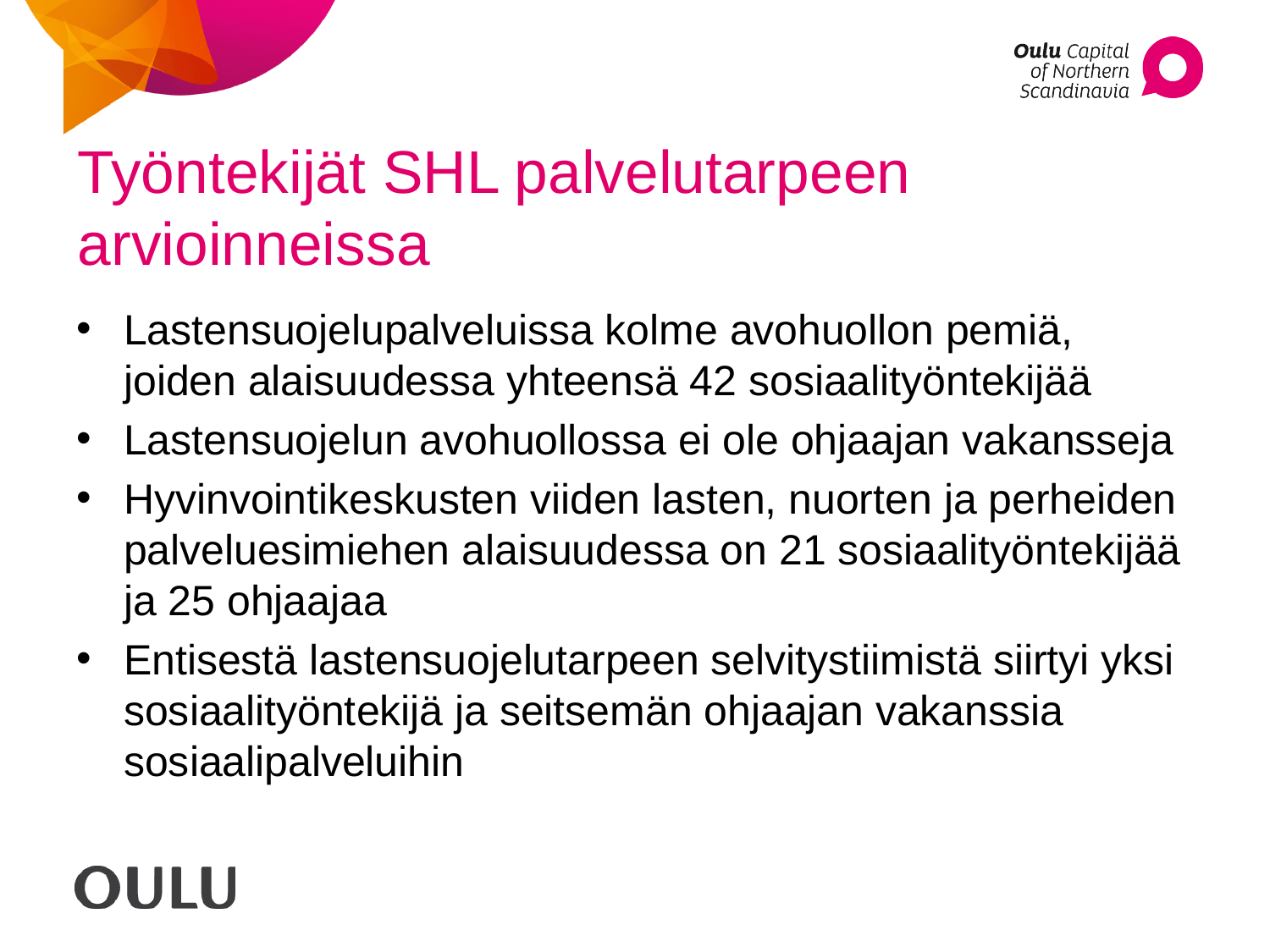

# Työntekijät SHL palvelutarpeen arvioinneissa
Lastensuojelupalveluissa kolme avohuollon pemiä, joiden alaisuudessa yhteensä 42 sosiaalityöntekijää
Lastensuojelun avohuollossa ei ole ohjaajan vakansseja
Hyvinvointikeskusten viiden lasten, nuorten ja perheiden palveluesimiehen alaisuudessa on 21 sosiaalityöntekijää ja 25 ohjaajaa
Entisestä lastensuojelutarpeen selvitystiimistä siirtyi yksi sosiaalityöntekijä ja seitsemän ohjaajan vakanssia sosiaalipalveluihin